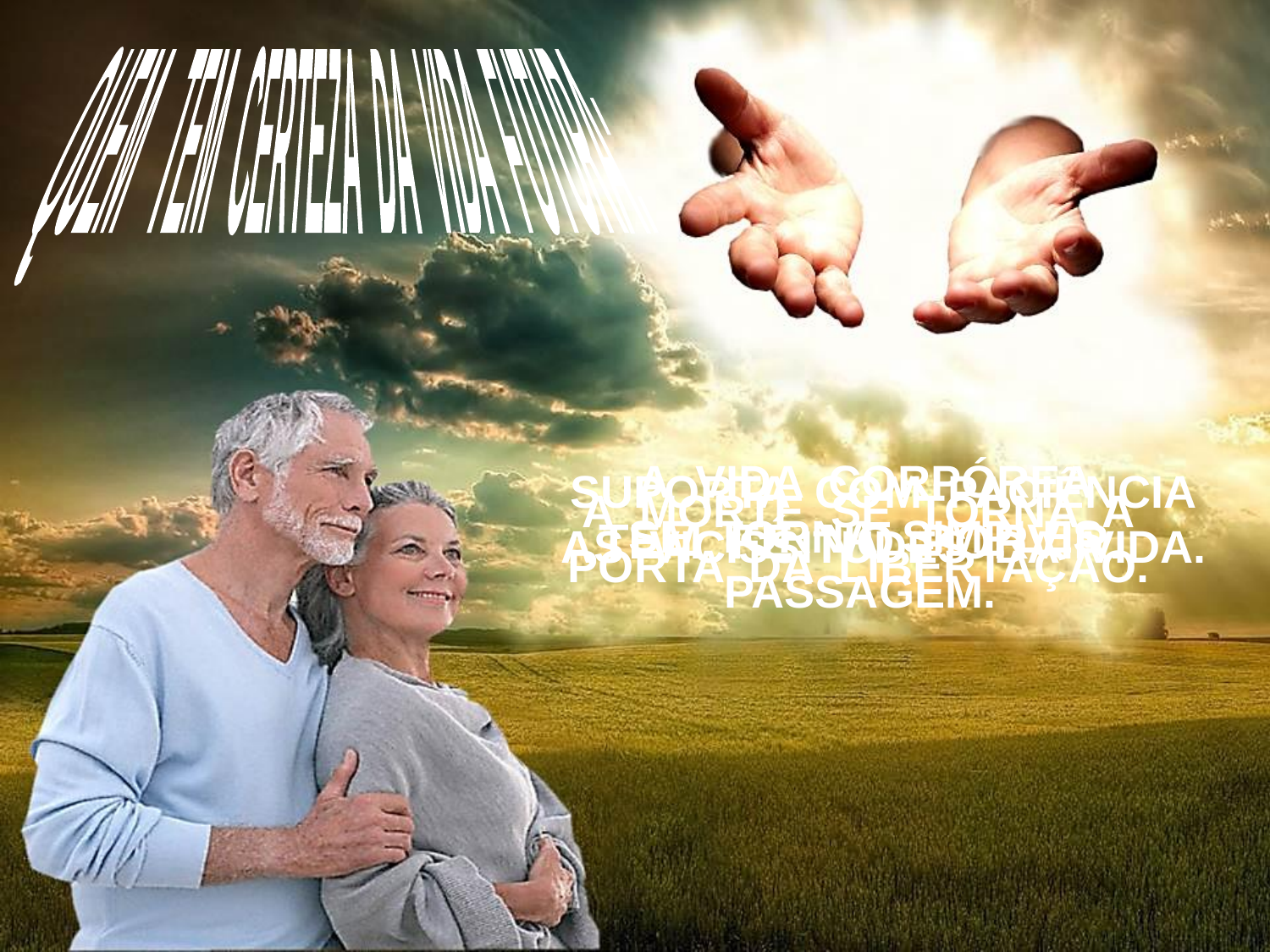

QUEM   TEM  CERTEZA  DA  VIDA  FUTURA:
A  VIDA  CORPÓREA
SE  TORNA  SIMPLES
PASSAGEM.
SUPORTA  COM  PACIÊNCIA
AS  VICISSITUDES  DA  VIDA.
A  MORTE  SE  TORNA  A
PORTA  DA  LIBERTAÇÃO.
TEM  FÉ  NO  PORVIR.